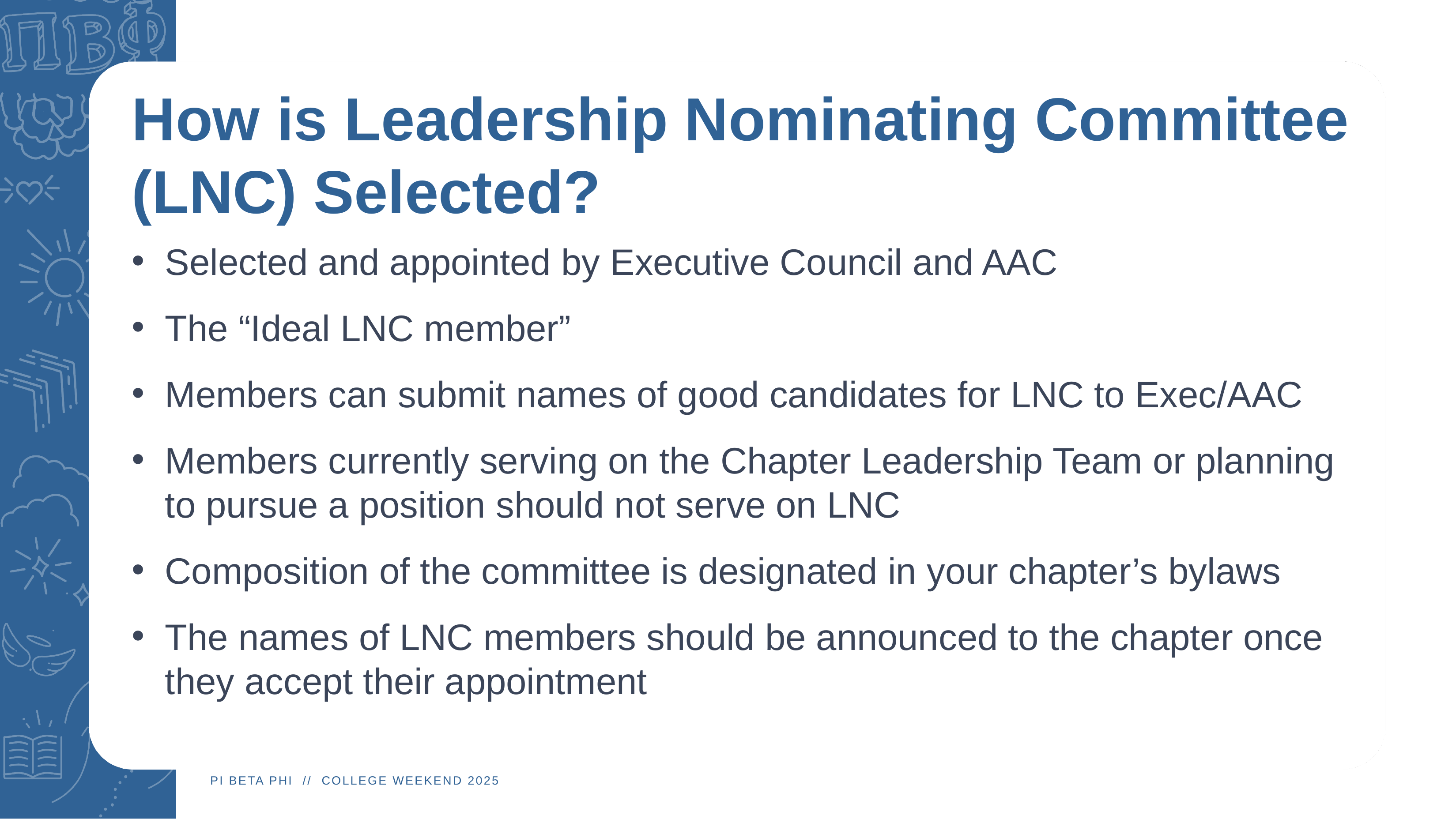

# How is Leadership Nominating Committee (LNC) Selected?
Selected and appointed by Executive Council and AAC​
The “Ideal LNC member”​
Members can submit names of good candidates for LNC to Exec/AAC​
Members currently serving on the Chapter Leadership Team or planning to pursue a position should not serve on LNC​
Composition of the committee is designated in your chapter’s bylaws​
The names of LNC members should be announced to the chapter once they accept their appointment